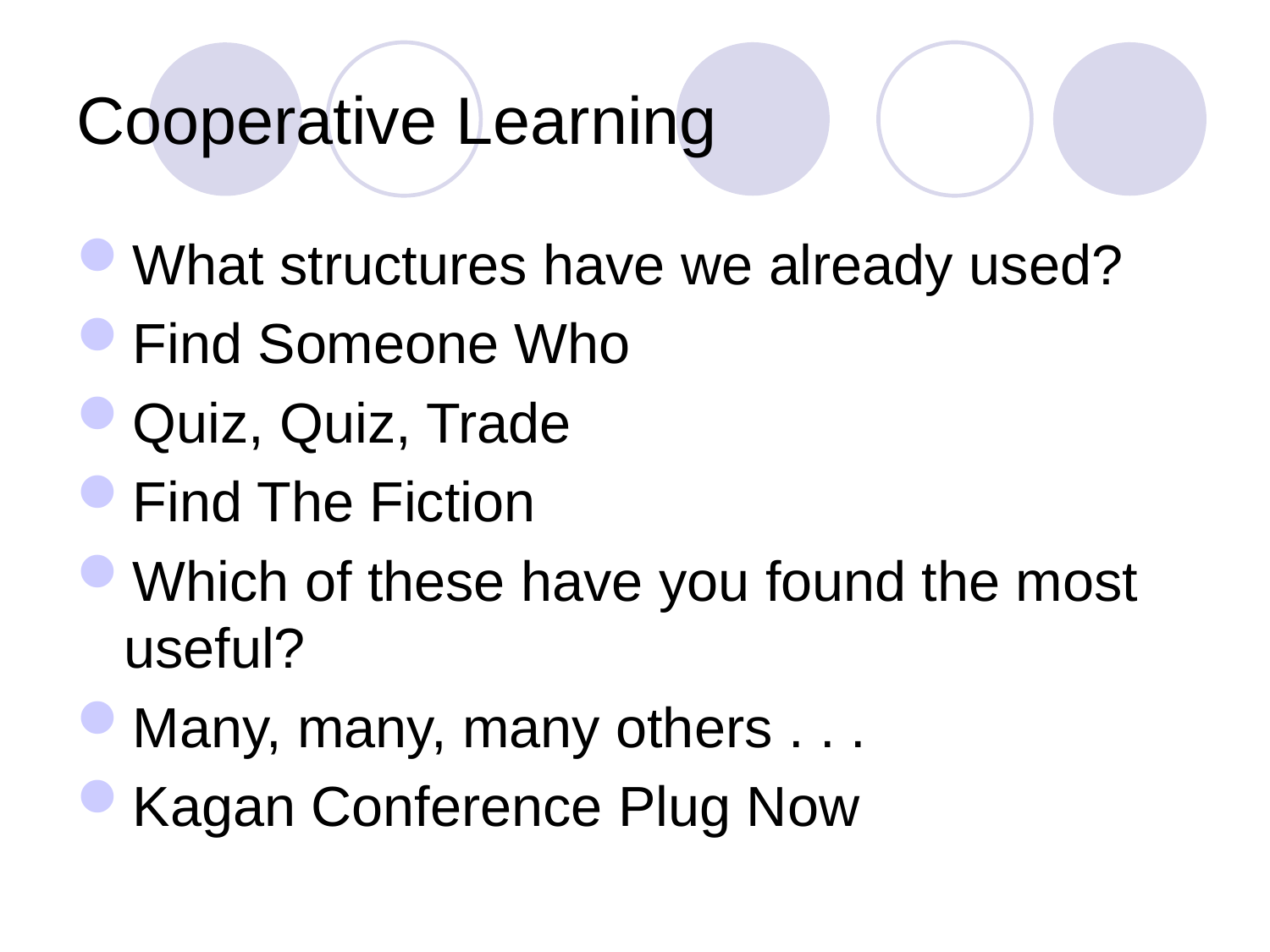

# Cooperative Learning
What structures have we already used?
Find Someone Who
Quiz, Quiz, Trade
Find The Fiction
Which of these have you found the most useful?
Many, many, many others . . .
Kagan Conference Plug Now